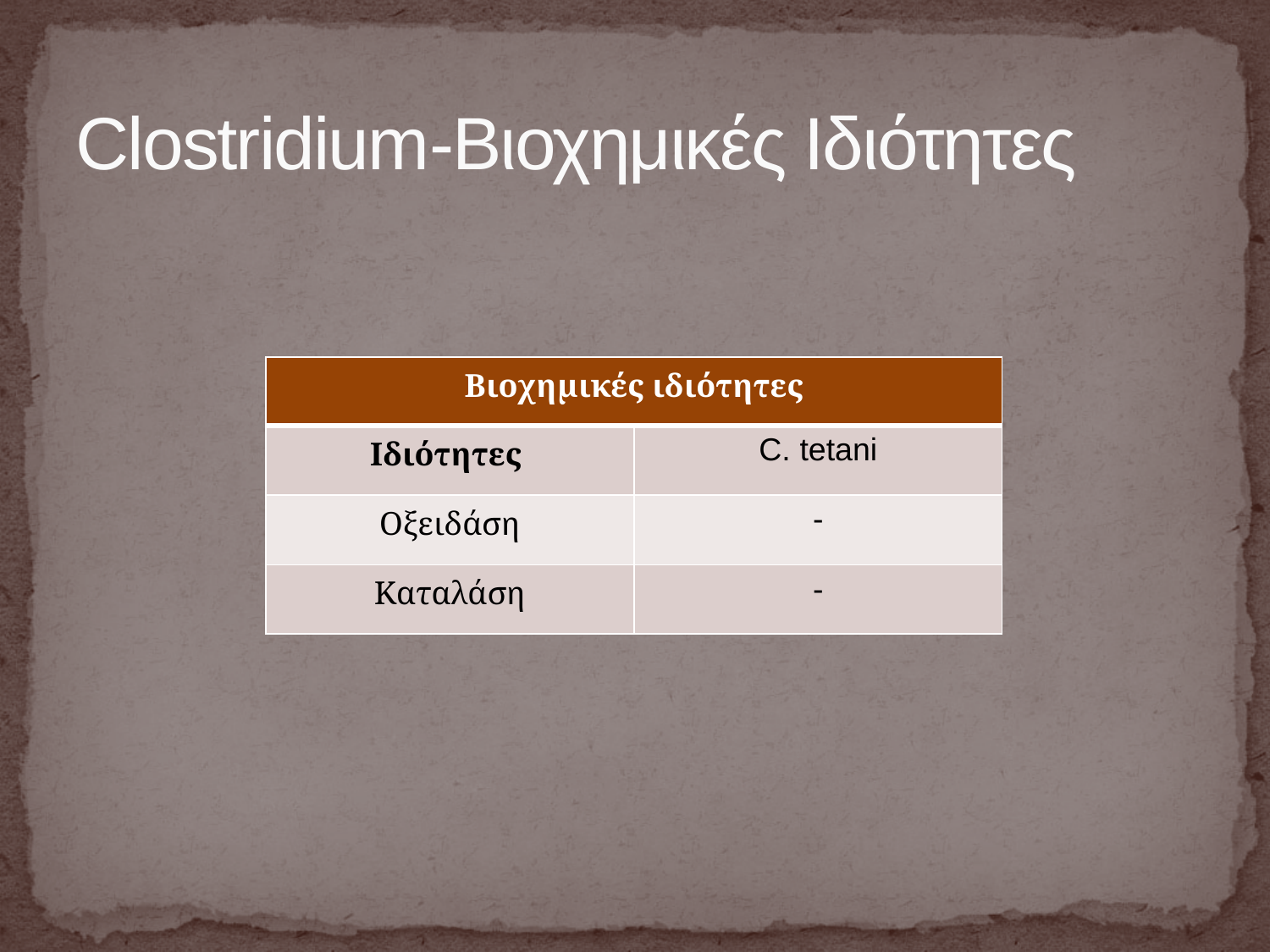

# Clostridium-Βιοχημικές Ιδιότητες

| Βιοχημικές ιδιότητες |  |
| --- | --- |
| Ιδιότητες | C. tetani |
| Οξειδάση | - |
| Καταλάση | - |